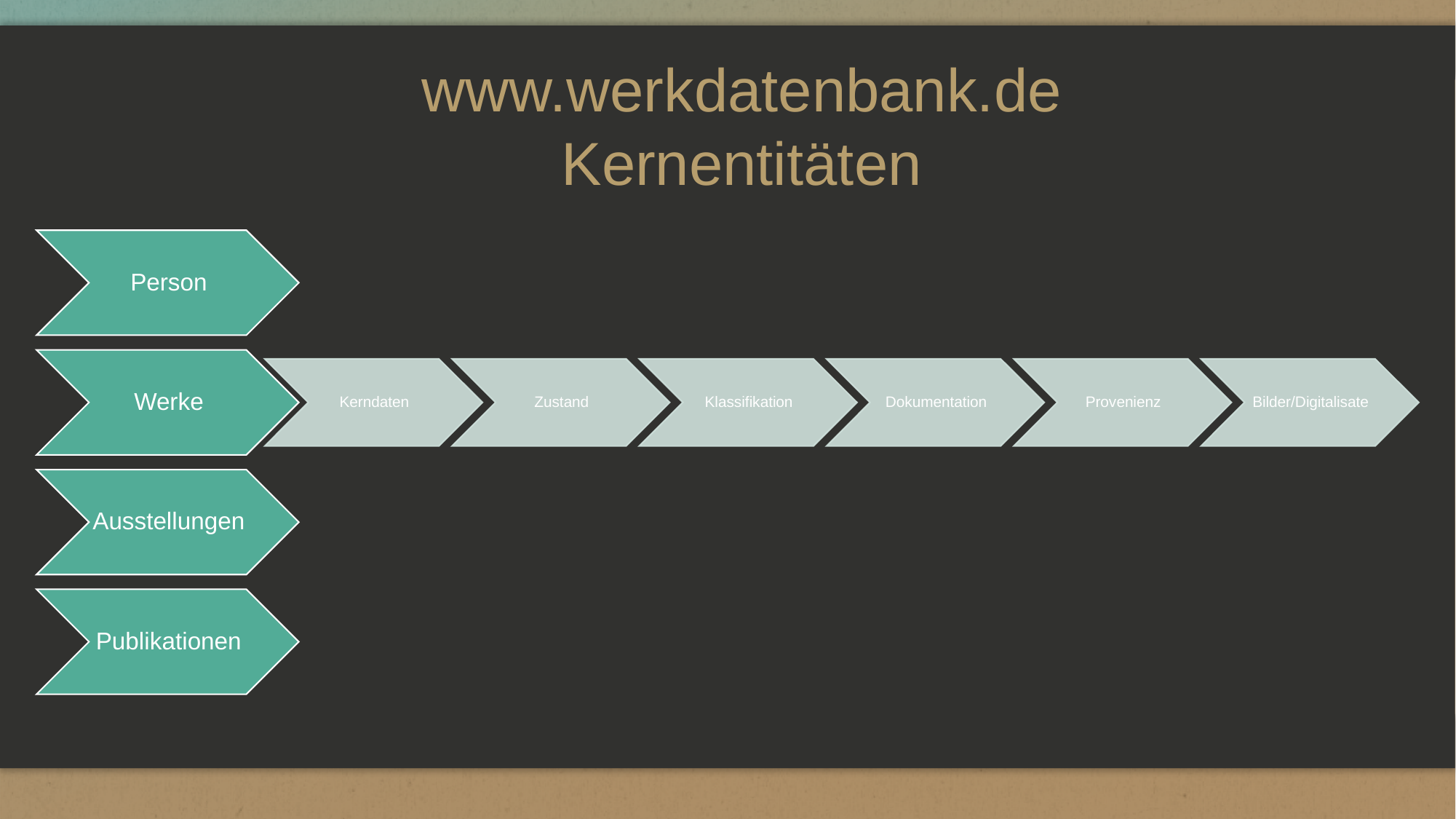

# www.werkdatenbank.de
Kernentitäten
Person
Werke
Kerndaten
Zustand
Klassifikation
Dokumentation
Provenienz
Bilder/Digitalisate
Ausstellungen
Publikationen